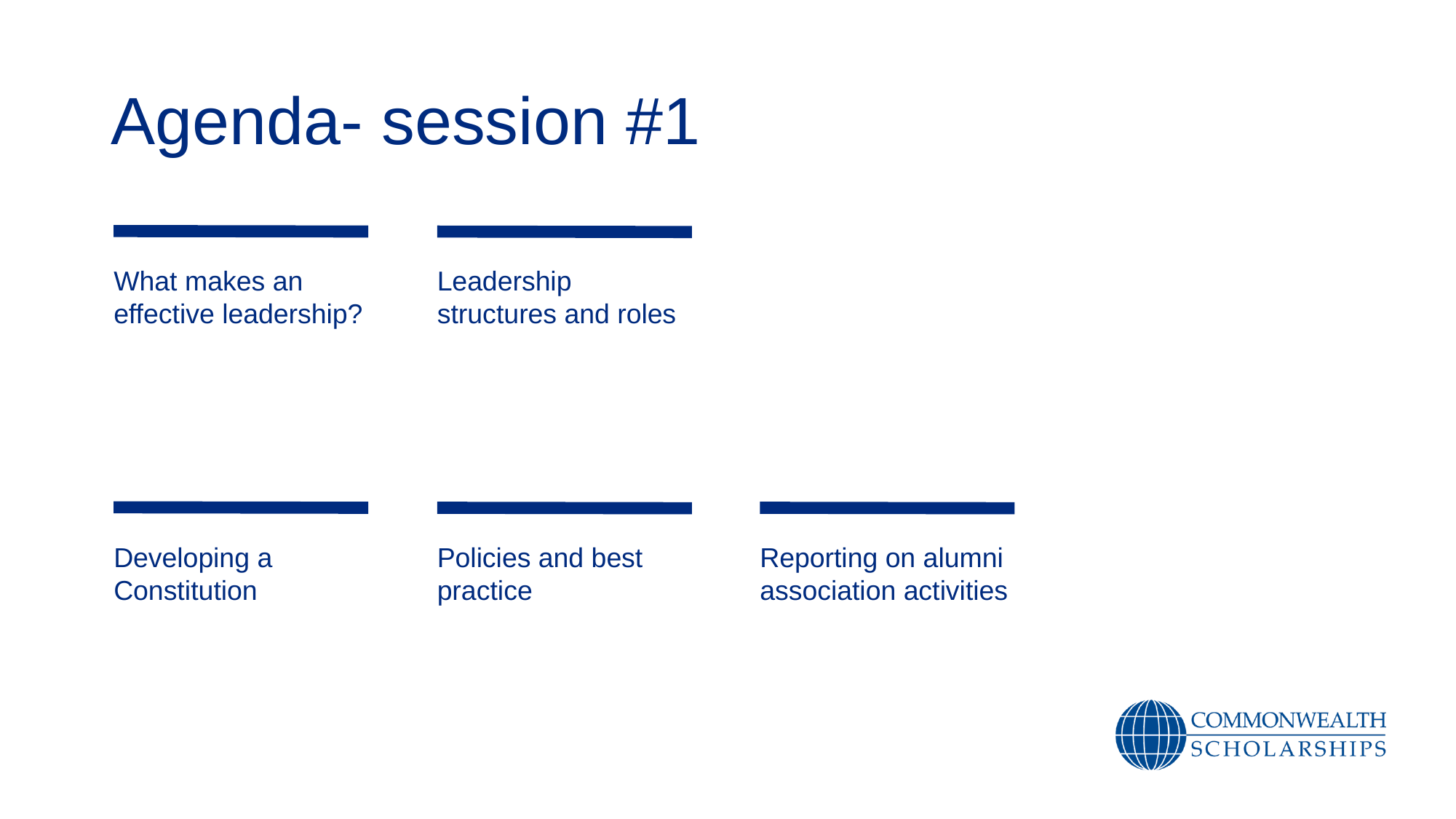

# Agenda- session #1
What makes an effective leadership?
Leadership structures and roles

Developing a Constitution
Policies and best practice
Reporting on alumni association activities